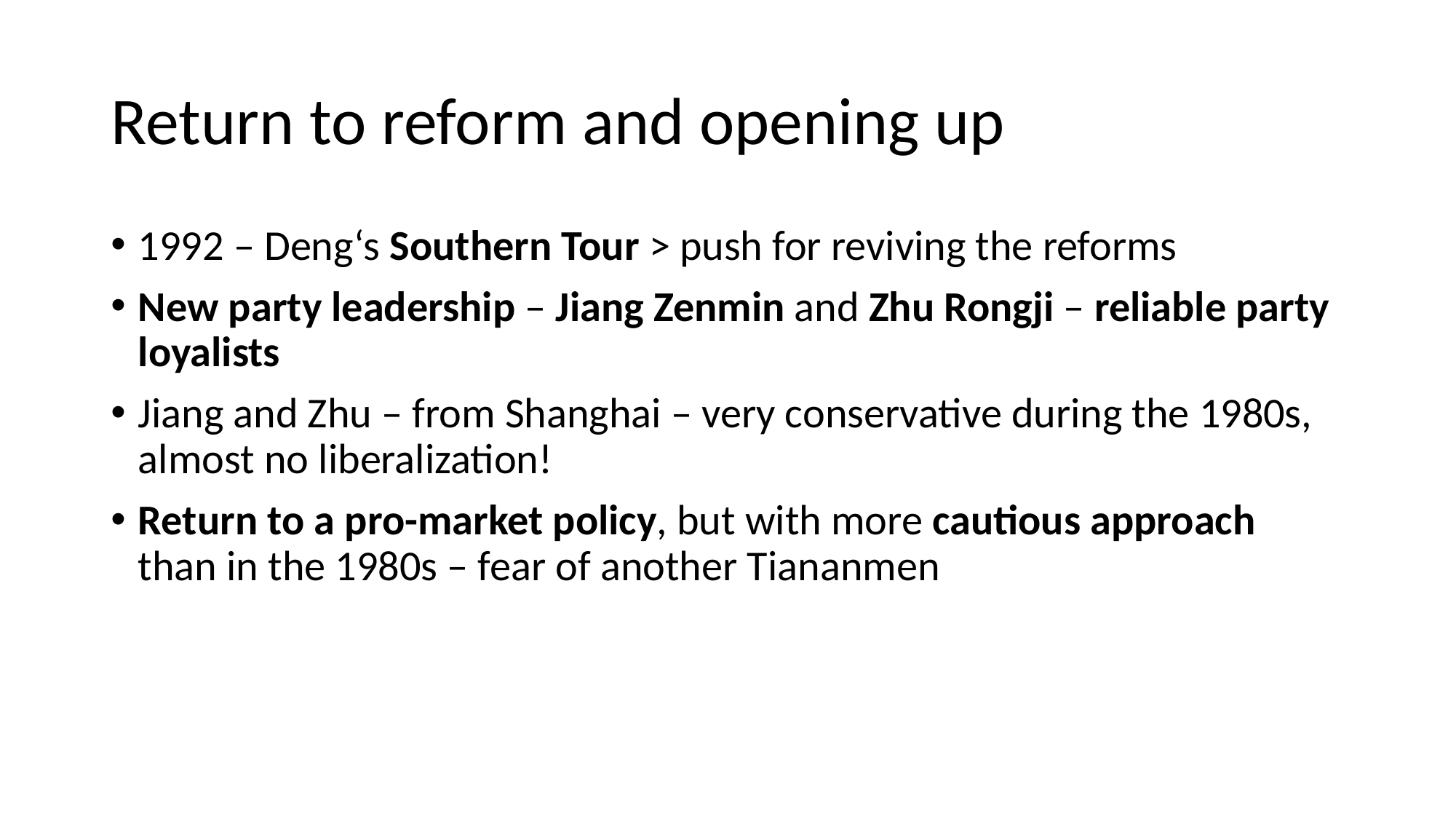

# Return to reform and opening up
1992 – Deng‘s Southern Tour > push for reviving the reforms
New party leadership – Jiang Zenmin and Zhu Rongji – reliable party loyalists
Jiang and Zhu – from Shanghai – very conservative during the 1980s, almost no liberalization!
Return to a pro-market policy, but with more cautious approach than in the 1980s – fear of another Tiananmen